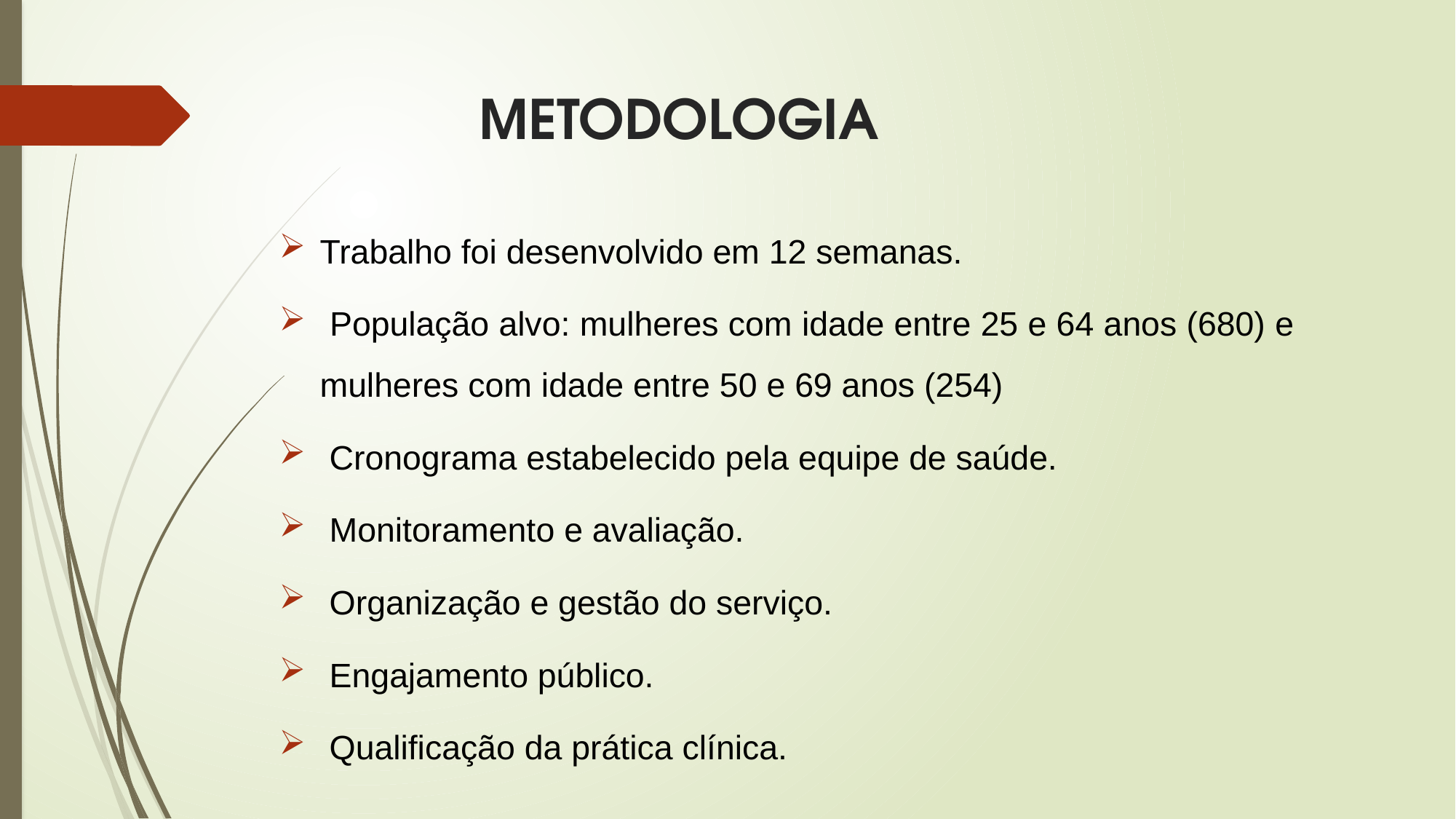

# METODOLOGIA
Trabalho foi desenvolvido em 12 semanas.
 População alvo: mulheres com idade entre 25 e 64 anos (680) e mulheres com idade entre 50 e 69 anos (254)
 Cronograma estabelecido pela equipe de saúde.
 Monitoramento e avaliação.
 Organização e gestão do serviço.
 Engajamento público.
 Qualificação da prática clínica.